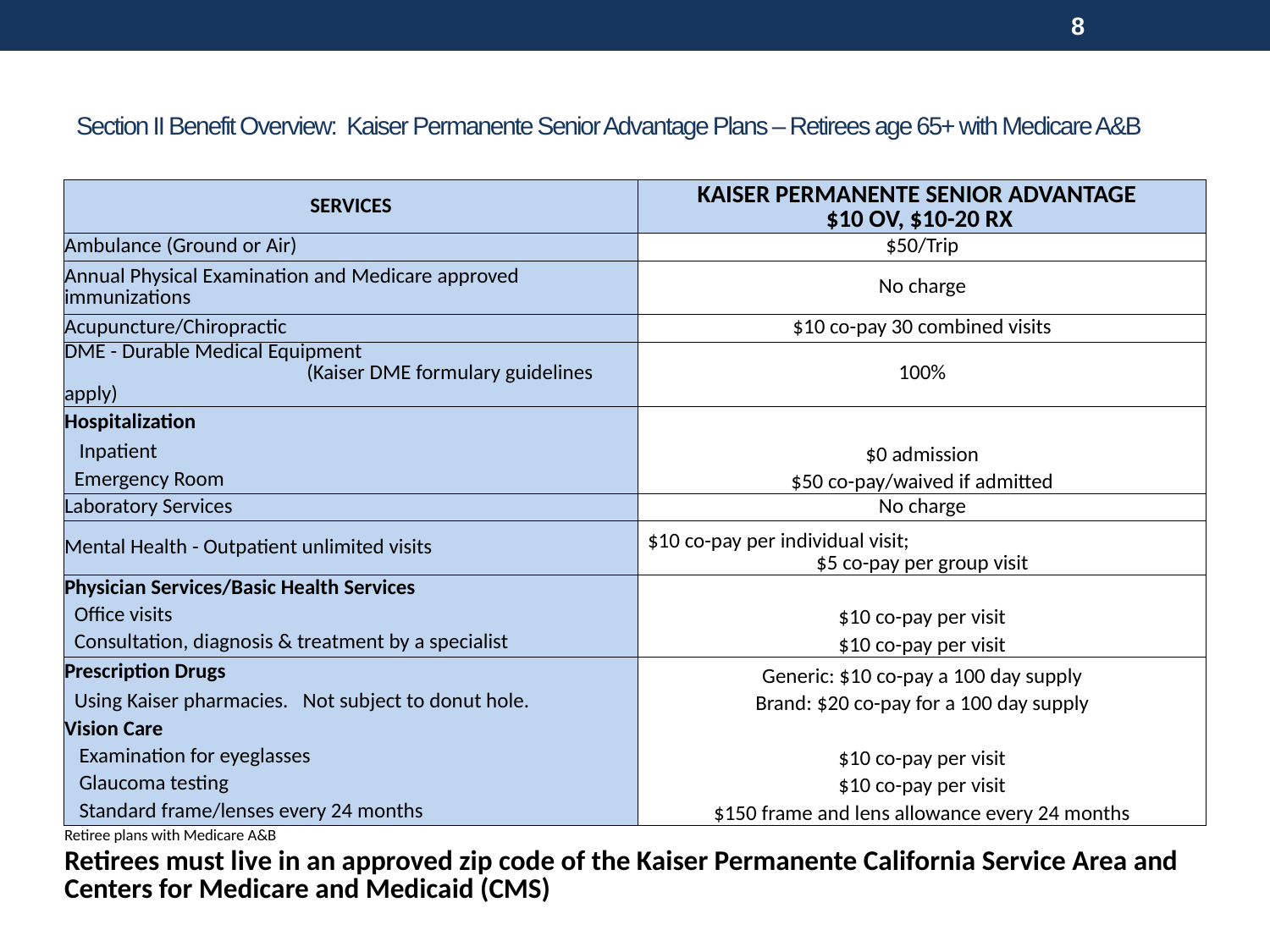

8
# Section II Benefit Overview:  Kaiser Permanente Senior Advantage Plans – Retirees age 65+ with Medicare A&B
| SERVICES | KAISER PERMANENTE SENIOR ADVANTAGE $10 OV, $10-20 RX |
| --- | --- |
| Ambulance (Ground or Air) | $50/Trip |
| Annual Physical Examination and Medicare approved immunizations | No charge |
| Acupuncture/Chiropractic | $10 co-pay 30 combined visits |
| DME - Durable Medical Equipment (Kaiser DME formulary guidelines apply) | 100% |
| Hospitalization |  |
| Inpatient | $0 admission |
| Emergency Room | $50 co-pay/waived if admitted |
| Laboratory Services | No charge |
| Mental Health - Outpatient unlimited visits | $10 co-pay per individual visit; $5 co-pay per group visit |
| Physician Services/Basic Health Services |  |
| Office visits | $10 co-pay per visit |
| Consultation, diagnosis & treatment by a specialist | $10 co-pay per visit |
| Prescription Drugs | Generic: $10 co-pay a 100 day supply |
| Using Kaiser pharmacies. Not subject to donut hole. | Brand: $20 co-pay for a 100 day supply |
| Vision Care |  |
| Examination for eyeglasses | $10 co-pay per visit |
| Glaucoma testing | $10 co-pay per visit |
| Standard frame/lenses every 24 months | $150 frame and lens allowance every 24 months |
| Retiree plans with Medicare A&B |  |
| Retirees must live in an approved zip code of the Kaiser Permanente California Service Area and Centers for Medicare and Medicaid (CMS) |  |
|  |  |